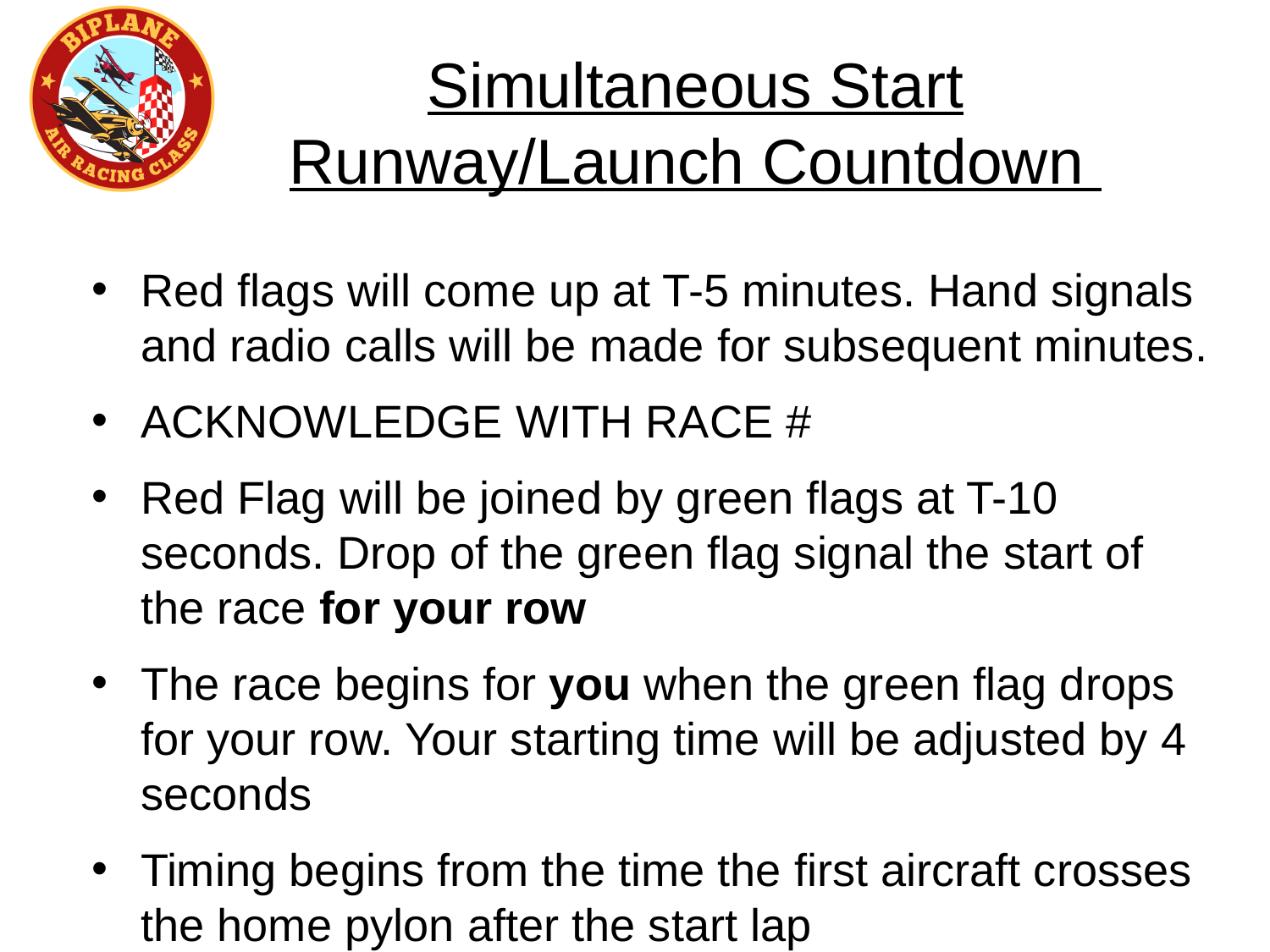

Simultaneous Start
Runway/Launch Countdown

Red flags will come up at T-5 minutes. Hand signals and radio calls will be made for subsequent minutes.
ACKNOWLEDGE WITH RACE #
Red Flag will be joined by green flags at T-10 seconds. Drop of the green flag signal the start of the race for your row
The race begins for you when the green flag drops for your row. Your starting time will be adjusted by 4 seconds
Timing begins from the time the first aircraft crosses the home pylon after the start lap